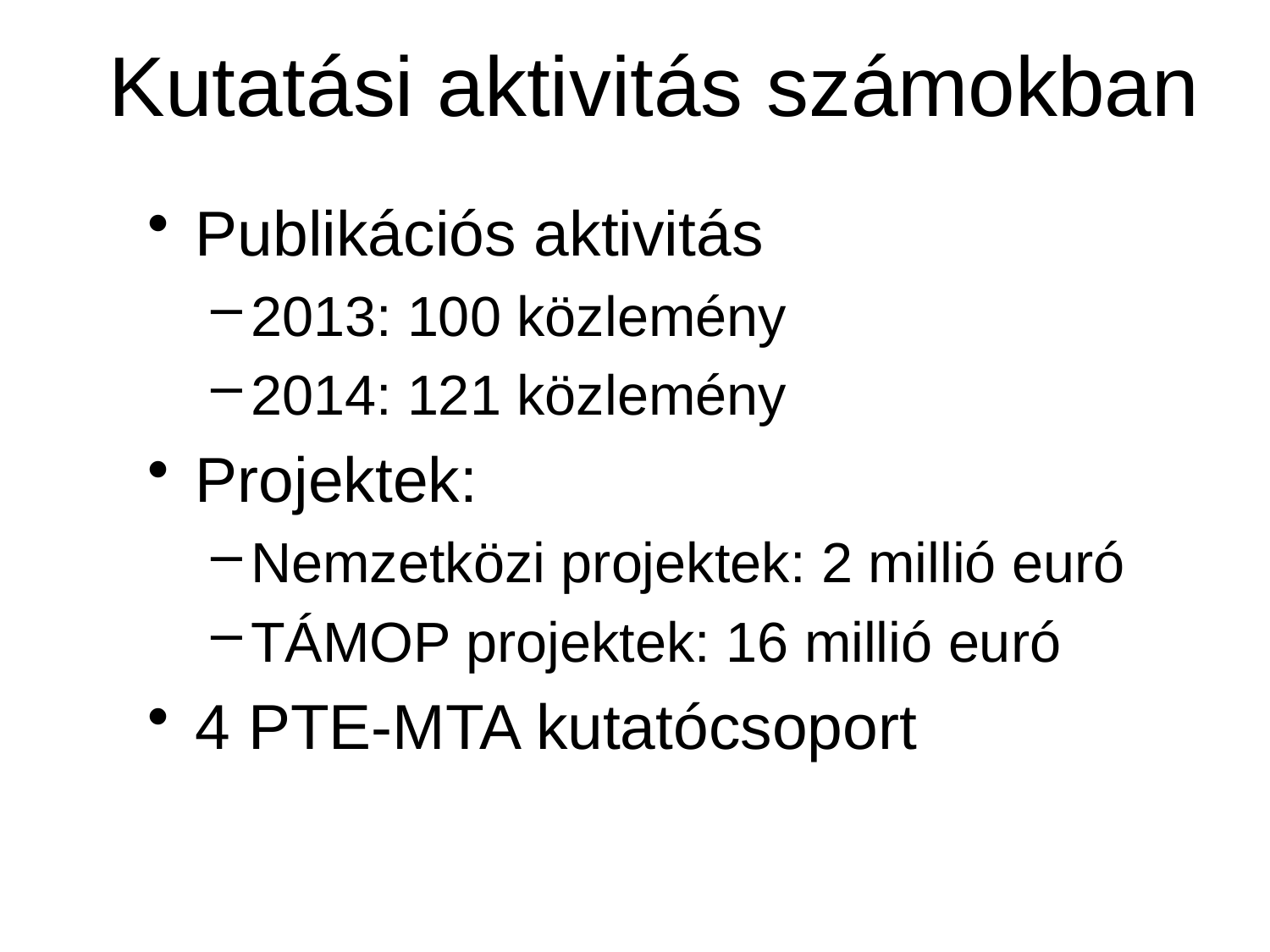

# Kutatási aktivitás számokban
Publikációs aktivitás
2013: 100 közlemény
2014: 121 közlemény
Projektek:
Nemzetközi projektek: 2 millió euró
TÁMOP projektek: 16 millió euró
4 PTE-MTA kutatócsoport